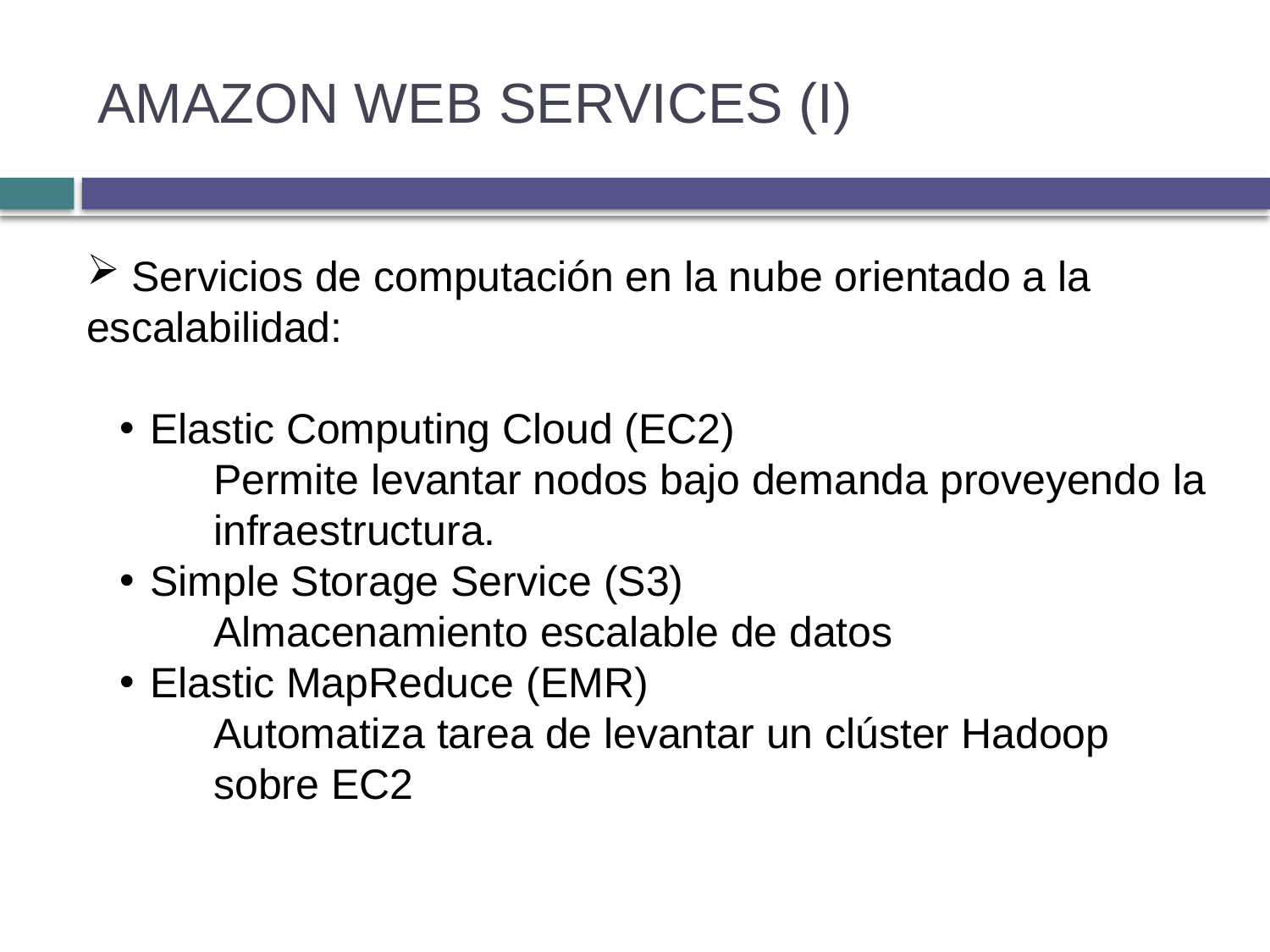

# Amazon Web Services (I)
 Servicios de computación en la nube orientado a la escalabilidad:

Elastic Computing Cloud (EC2)
Permite levantar nodos bajo demanda proveyendo la infraestructura.
Simple Storage Service (S3)
Almacenamiento escalable de datos
Elastic MapReduce (EMR)
Automatiza tarea de levantar un clúster Hadoop sobre EC2